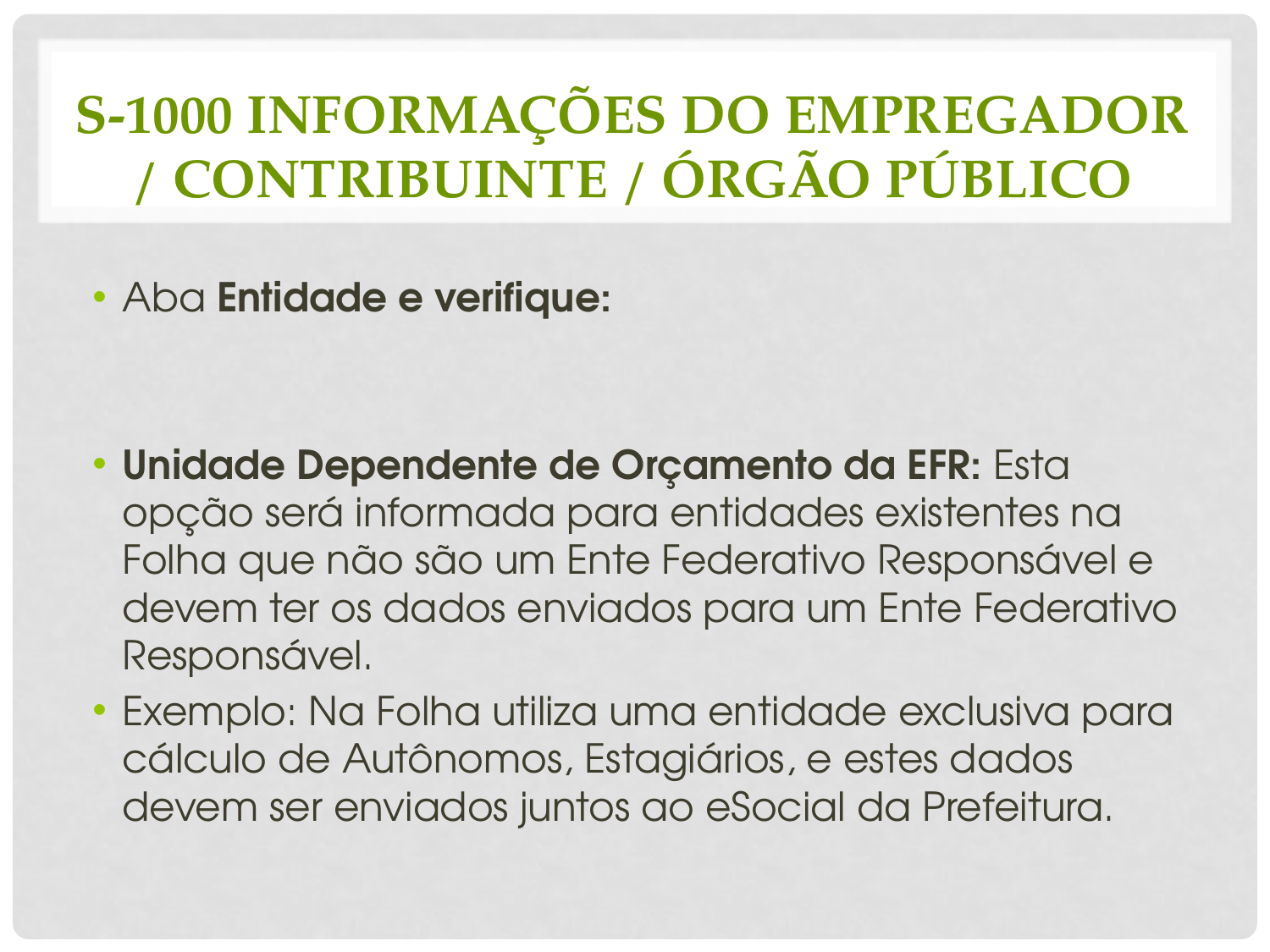

# S-1000 Informações do Empregador / Contribuinte / Órgão Público
Aba Entidade e verifique:

Unidade Dependente de Orçamento da EFR: Esta opção será informada para entidades existentes na Folha que não são um Ente Federativo Responsável e devem ter os dados enviados para um Ente Federativo Responsável.
Exemplo: Na Folha utiliza uma entidade exclusiva para cálculo de Autônomos, Estagiários, e estes dados devem ser enviados juntos ao eSocial da Prefeitura.